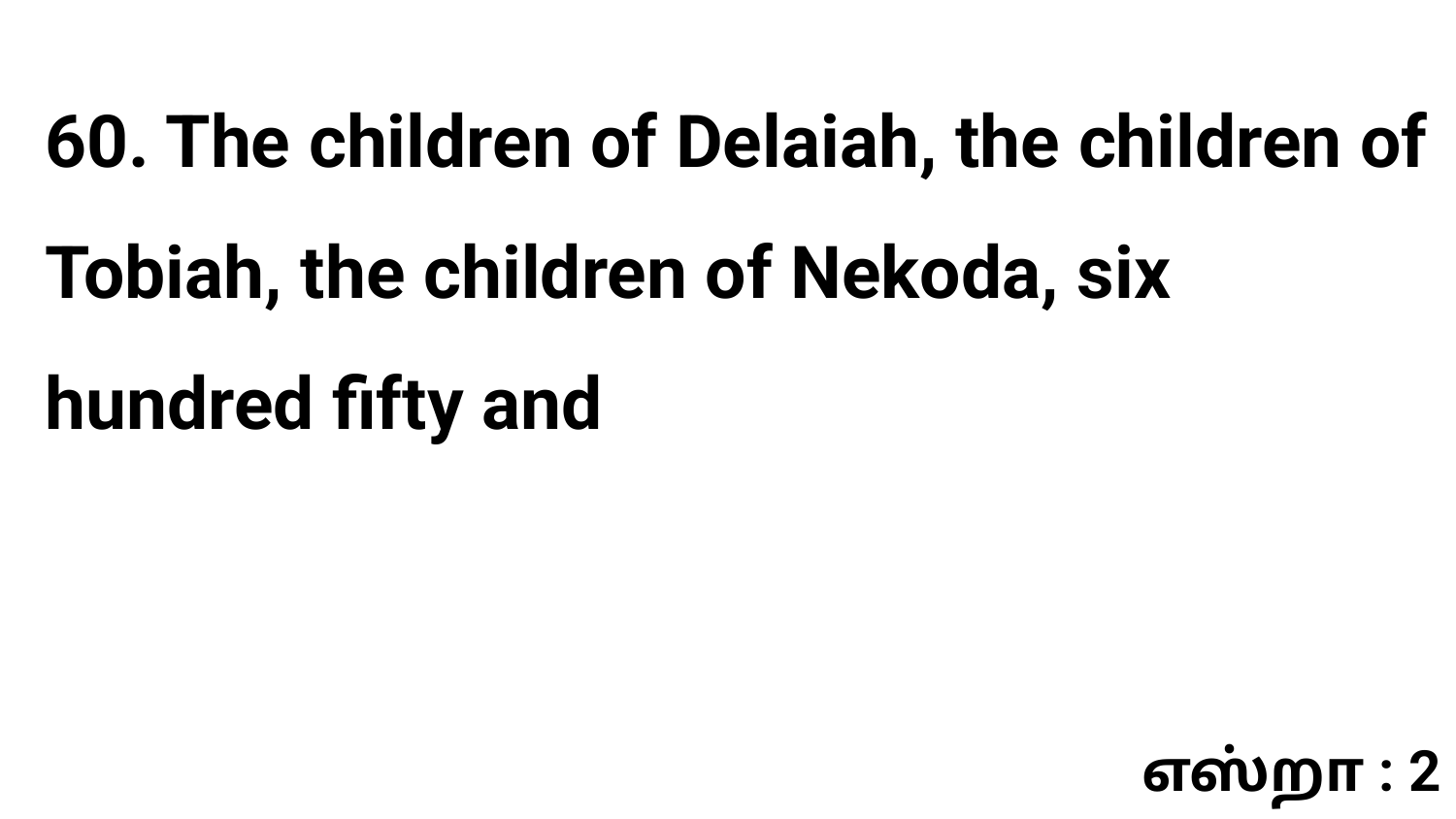

60. The children of Delaiah, the children of Tobiah, the children of Nekoda, six hundred fifty and
எஸ்றா : 2